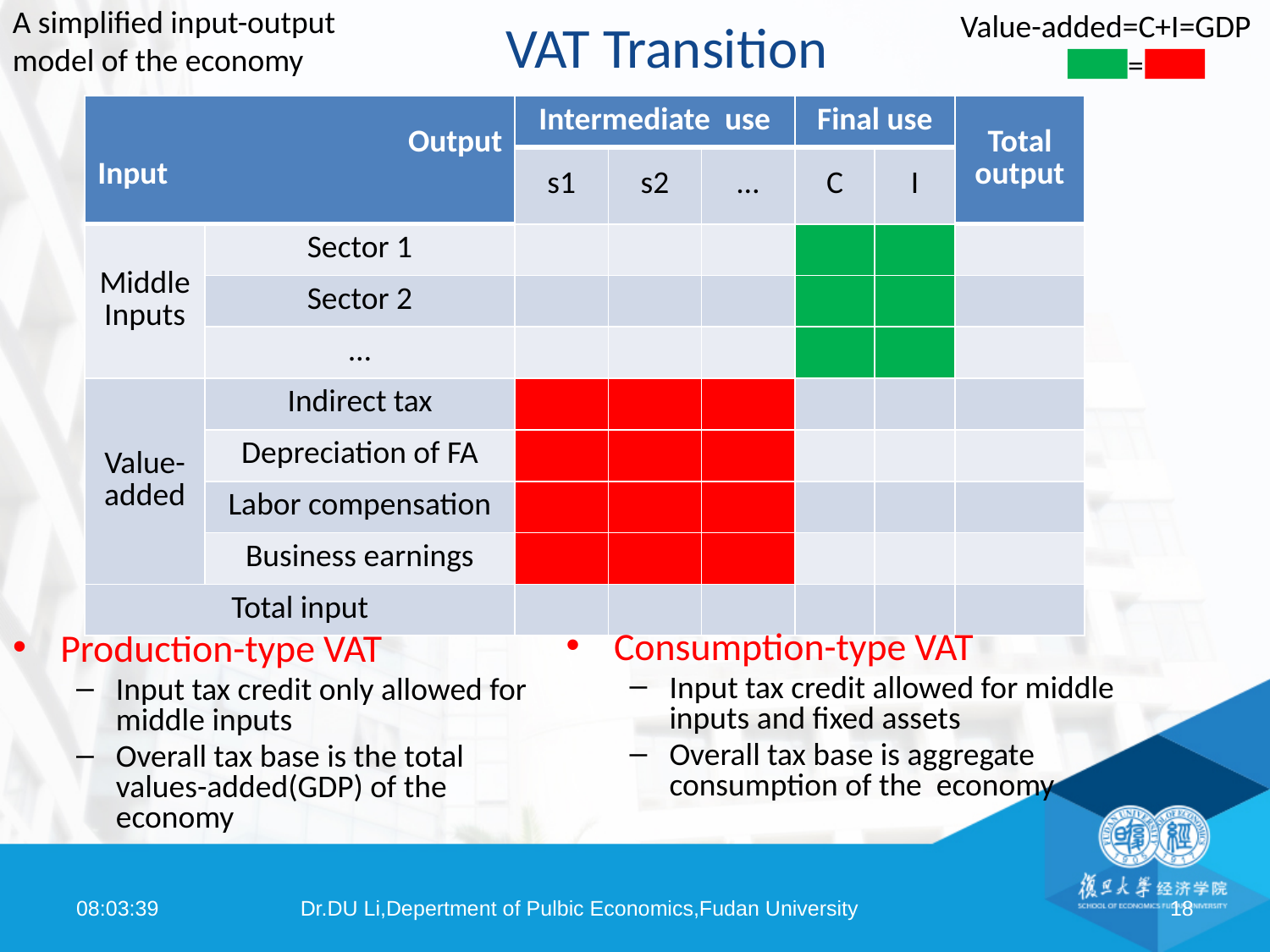

Value-added=C+I=GDP
A simplified input-output model of the economy
# VAT Transition
=

| Output Input |  | Intermediate use |  |  | Final use |  | Total output |
| --- | --- | --- | --- | --- | --- | --- | --- |
|  |  | s1 | s2 | … | C | I |  |
| Middle Inputs | Sector 1 |  |  |  |  |  |  |
|  | Sector 2 |  |  |  |  |  |  |
|  | … |  |  |  |  |  |  |
| Value-added | Indirect tax |  |  |  |  |  |  |
|  | Depreciation of FA |  |  |  |  |  |  |
|  | Labor compensation |  |  |  |  |  |  |
|  | Business earnings |  |  |  |  |  |  |
| Total input |  |  |  |  |  |  |  |
Consumption-type VAT
Input tax credit allowed for middle inputs and fixed assets
Overall tax base is aggregate consumption of the  economy
Production-type VAT
Input tax credit only allowed for middle inputs
Overall tax base is the total values-added(GDP) of the economy
08:03:39
Dr.DU Li,Depertment of Pulbic Economics,Fudan University
18